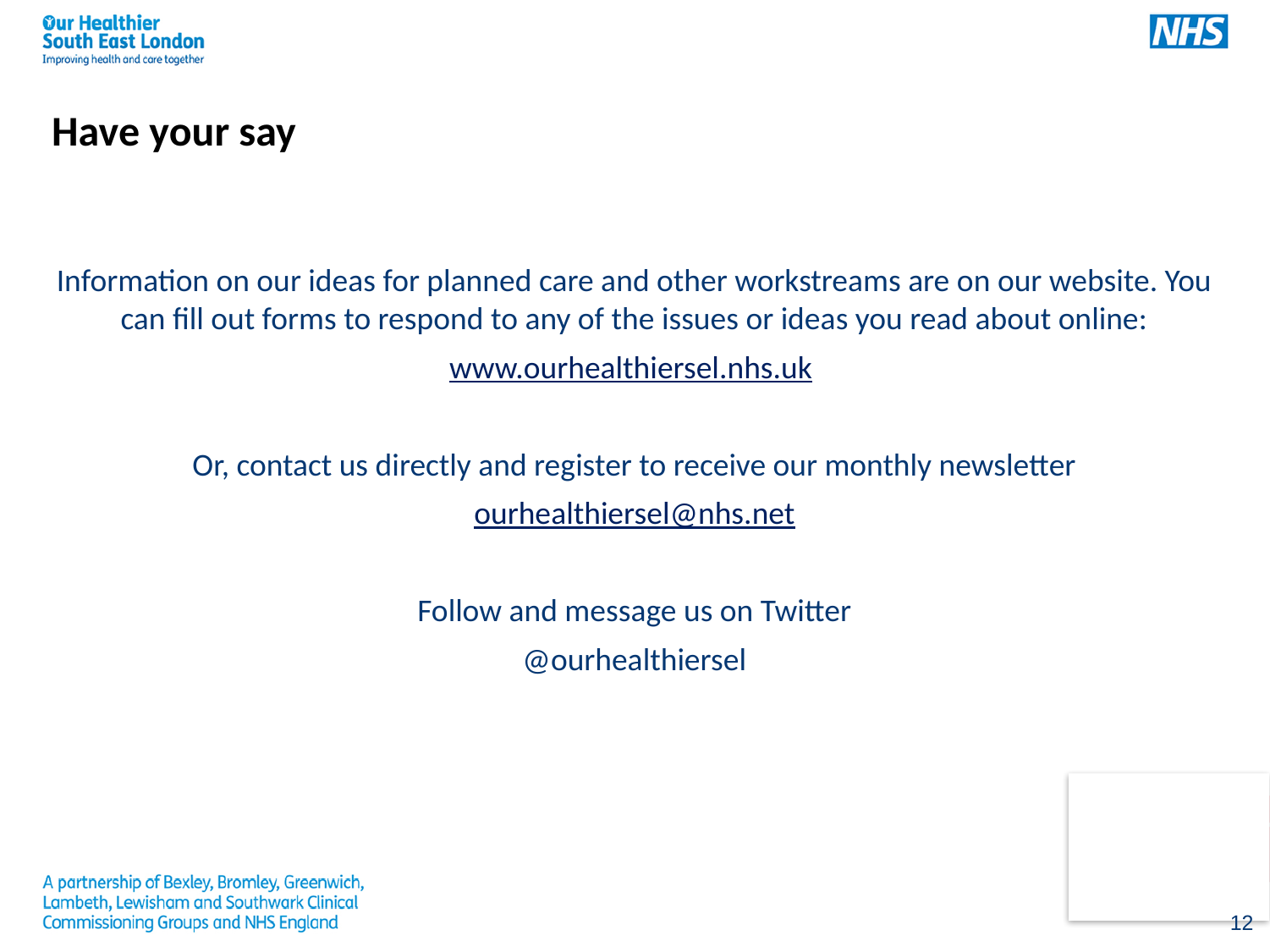

# Have your say

Information on our ideas for planned care and other workstreams are on our website. You can fill out forms to respond to any of the issues or ideas you read about online:
www.ourhealthiersel.nhs.uk

Or, contact us directly and register to receive our monthly newsletter
ourhealthiersel@nhs.net

Follow and message us on Twitter
@ourhealthiersel